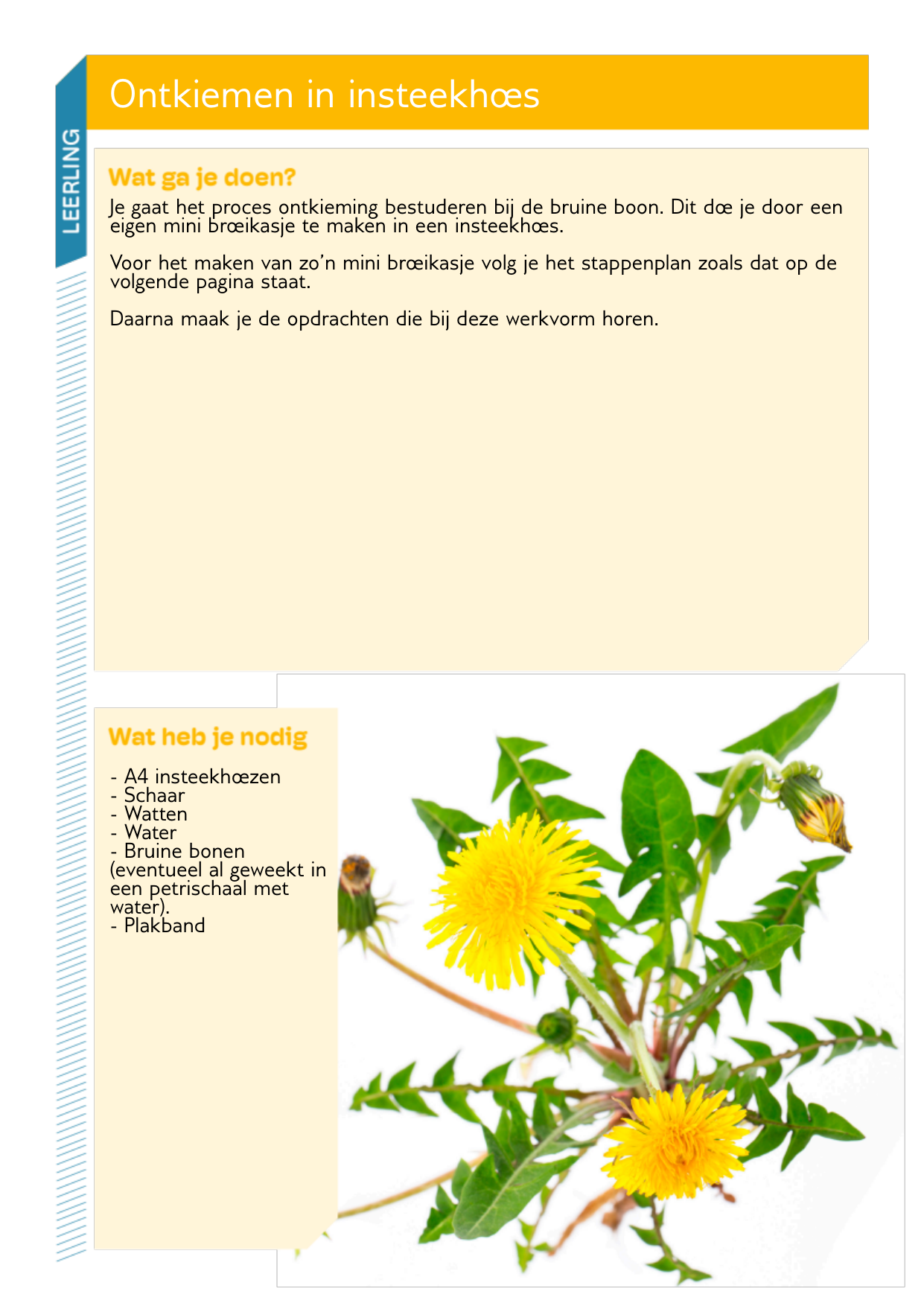

# Ontkiemen in insteekhoes

Je gaat het proces ontkieming bestuderen bij de bruine boon. Dit doe je door een eigen mini broeikasje te maken in een insteekhoes.

Voor het maken van zo’n mini broeikasje volg je het stappenplan zoals dat op de volgende pagina staat.

Daarna maak je de opdrachten die bij deze werkvorm horen.

- A4 insteekhoezen
- Schaar
- Watten
- Water
- Bruine bonen (eventueel al geweekt in een petrischaal met water).
- Plakband